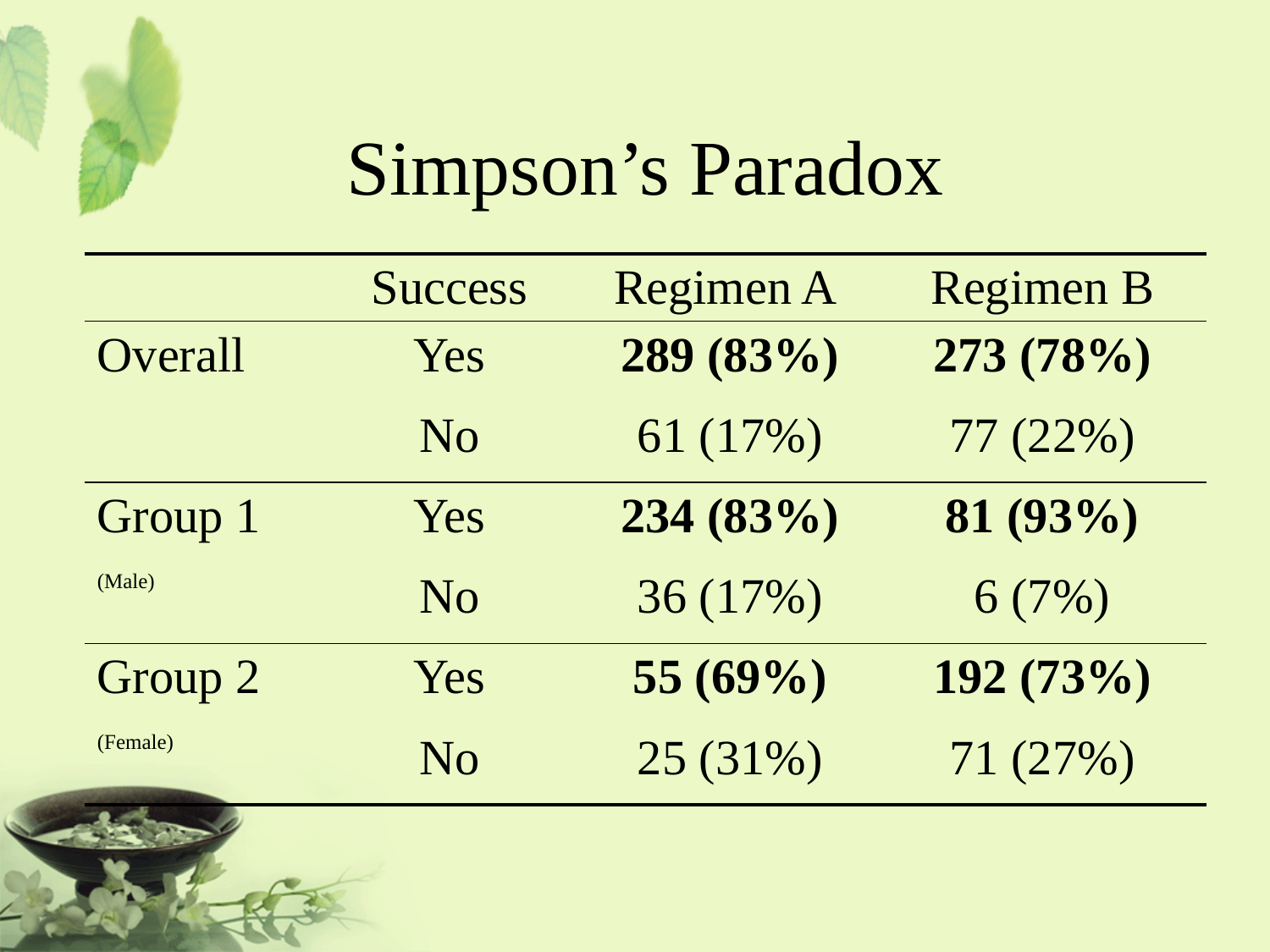

# Simpson’s Paradox
|  | Success | Regimen A | Regimen B |
| --- | --- | --- | --- |
| Overall | Yes | 289 (83%) | 273 (78%) |
|  | No | 61 (17%) | 77 (22%) |
| Group 1 | Yes | 234 (83%) | 81 (93%) |
| (Male) | No | 36 (17%) | 6 (7%) |
| Group 2 | Yes | 55 (69%) | 192 (73%) |
| (Female) | No | 25 (31%) | 71 (27%) |